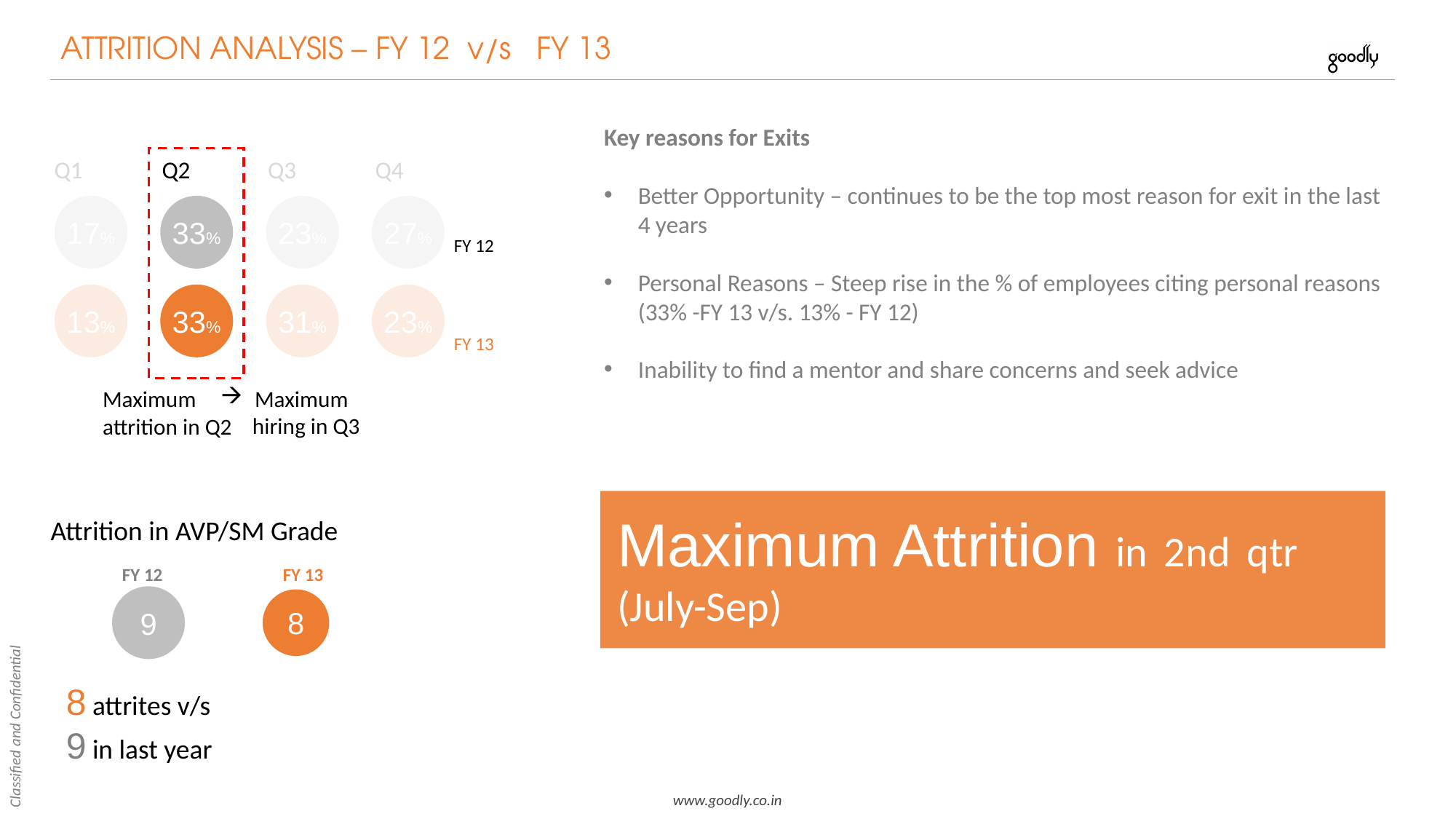

ATTRITION ANALYSIS – FY 12  v/s   FY 13
Key reasons for Exits

Better Opportunity – continues to be the top most reason for exit in the last 4 years

Personal Reasons – Steep rise in the % of employees citing personal reasons (33% -FY 13 v/s. 13% - FY 12)

Inability to find a mentor and share concerns and seek advice

Q1	Q2	Q3	Q4
17%
33%
23%
27%
FY 12

FY 13
13%
33%
31%
23%

Maximum
	hiring in Q3
Maximum
attrition in Q2

Maximum Attrition in 2nd qtr (July-Sep)
Attrition in AVP/SM Grade
FY 12	FY 13
9
8
8 attrites v/s
9 in last year